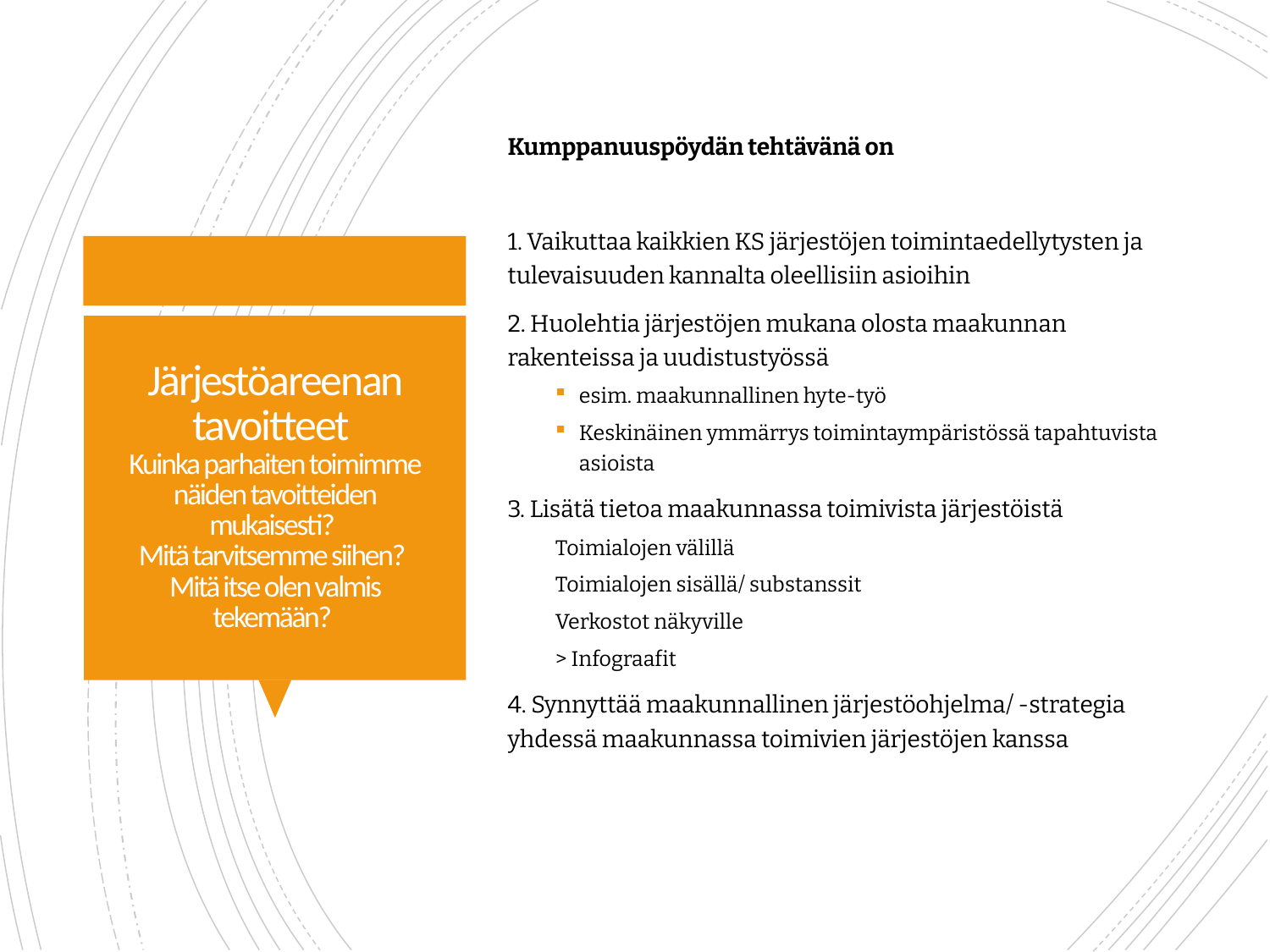

Kumppanuuspöydän tehtävänä on

1. Vaikuttaa kaikkien KS järjestöjen toimintaedellytysten ja tulevaisuuden kannalta oleellisiin asioihin
2. Huolehtia järjestöjen mukana olosta maakunnan rakenteissa ja uudistustyössä
esim. maakunnallinen hyte-työ
Keskinäinen ymmärrys toimintaympäristössä tapahtuvista asioista
3. Lisätä tietoa maakunnassa toimivista järjestöistä
Toimialojen välillä
Toimialojen sisällä/ substanssit
Verkostot näkyville
> Infograafit
4. Synnyttää maakunnallinen järjestöohjelma/ -strategia yhdessä maakunnassa toimivien järjestöjen kanssa

# Järjestöareenan tavoitteet Kuinka parhaiten toimimme näiden tavoitteiden mukaisesti? Mitä tarvitsemme siihen? Mitä itse olen valmis tekemään?